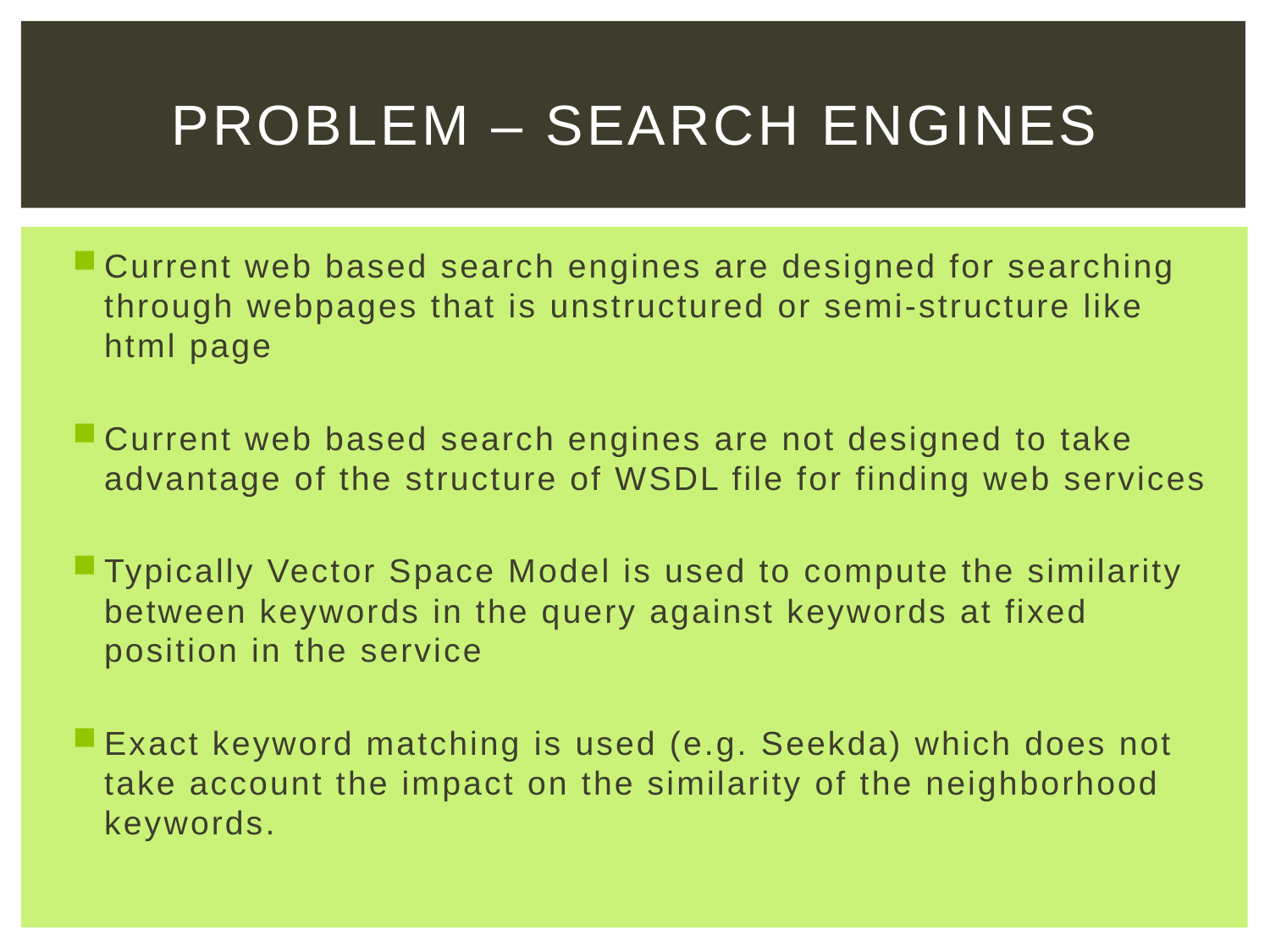

# Problem – search engines
Current web based search engines are designed for searching through webpages that is unstructured or semi-structure like html page

Current web based search engines are not designed to take advantage of the structure of WSDL file for finding web services

Typically Vector Space Model is used to compute the similarity between keywords in the query against keywords at fixed position in the service

Exact keyword matching is used (e.g. Seekda) which does not take account the impact on the similarity of the neighborhood keywords.